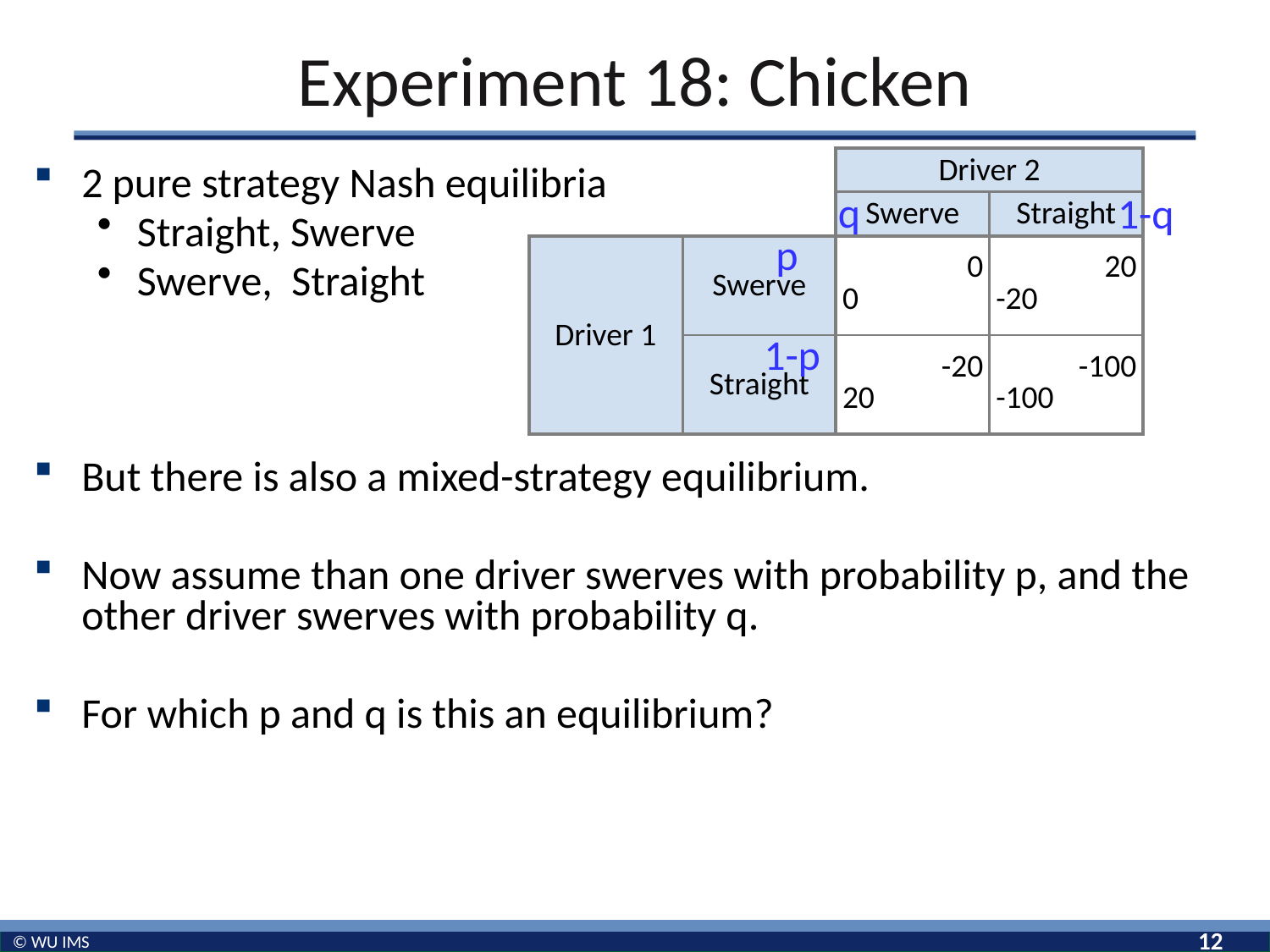

# Experiment 18: Chicken
|  |  | Driver 2 |  |
| --- | --- | --- | --- |
|  |  | Swerve | Straight |
| Driver 1 | Swerve | 0 0 | 20 -20 |
|  | Straight | -20 20 | -100 -100 |
2 pure strategy Nash equilibria
Straight, Swerve
Swerve,  Straight

But there is also a mixed-strategy equilibrium.

Now assume than one driver swerves with probability p, and the other driver swerves with probability q.

For which p and q is this an equilibrium?

q
1-q
p
1-p
12